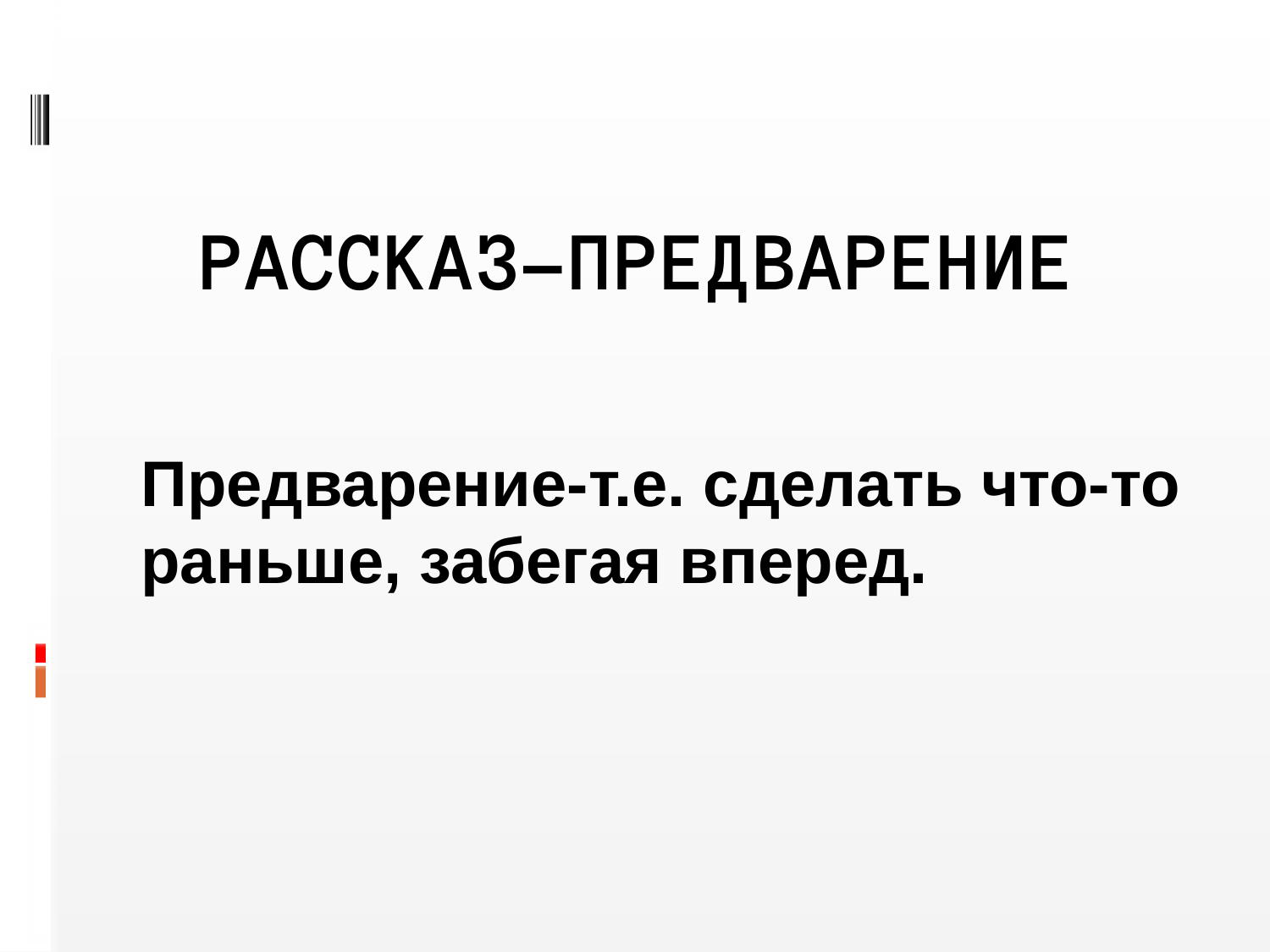

# Рассказ-предварение
Предварение-т.е. сделать что-то раньше, забегая вперед.